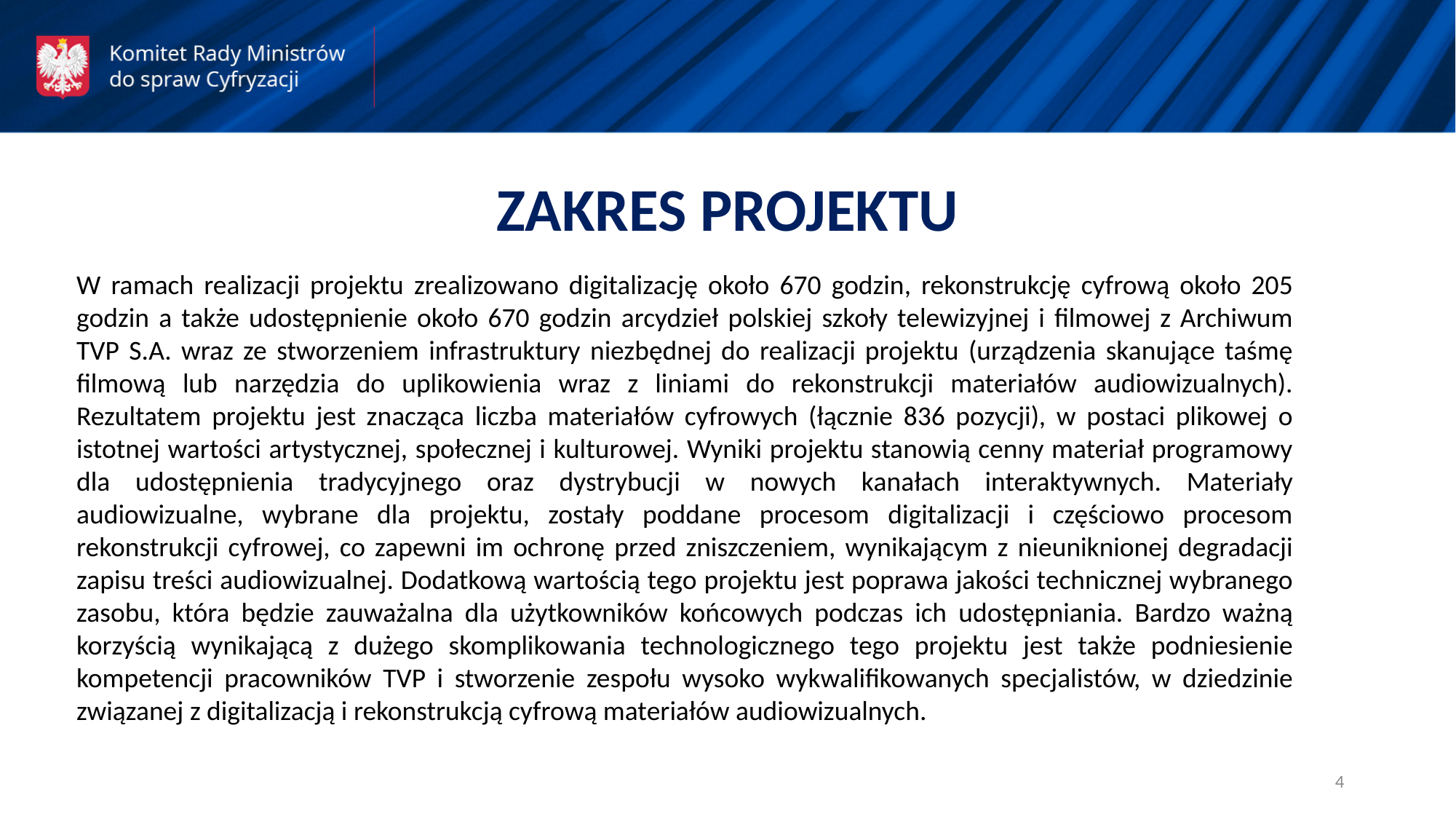

ZAKRES PROJEKTU
W ramach realizacji projektu zrealizowano digitalizację około 670 godzin, rekonstrukcję cyfrową około 205 godzin a także udostępnienie około 670 godzin arcydzieł polskiej szkoły telewizyjnej i filmowej z Archiwum TVP S.A. wraz ze stworzeniem infrastruktury niezbędnej do realizacji projektu (urządzenia skanujące taśmę filmową lub narzędzia do uplikowienia wraz z liniami do rekonstrukcji materiałów audiowizualnych). Rezultatem projektu jest znacząca liczba materiałów cyfrowych (łącznie 836 pozycji), w postaci plikowej o istotnej wartości artystycznej, społecznej i kulturowej. Wyniki projektu stanowią cenny materiał programowy dla udostępnienia tradycyjnego oraz dystrybucji w nowych kanałach interaktywnych. Materiały audiowizualne, wybrane dla projektu, zostały poddane procesom digitalizacji i częściowo procesom rekonstrukcji cyfrowej, co zapewni im ochronę przed zniszczeniem, wynikającym z nieuniknionej degradacji zapisu treści audiowizualnej. Dodatkową wartością tego projektu jest poprawa jakości technicznej wybranego zasobu, która będzie zauważalna dla użytkowników końcowych podczas ich udostępniania. Bardzo ważną korzyścią wynikającą z dużego skomplikowania technologicznego tego projektu jest także podniesienie kompetencji pracowników TVP i stworzenie zespołu wysoko wykwalifikowanych specjalistów, w dziedzinie związanej z digitalizacją i rekonstrukcją cyfrową materiałów audiowizualnych.

4